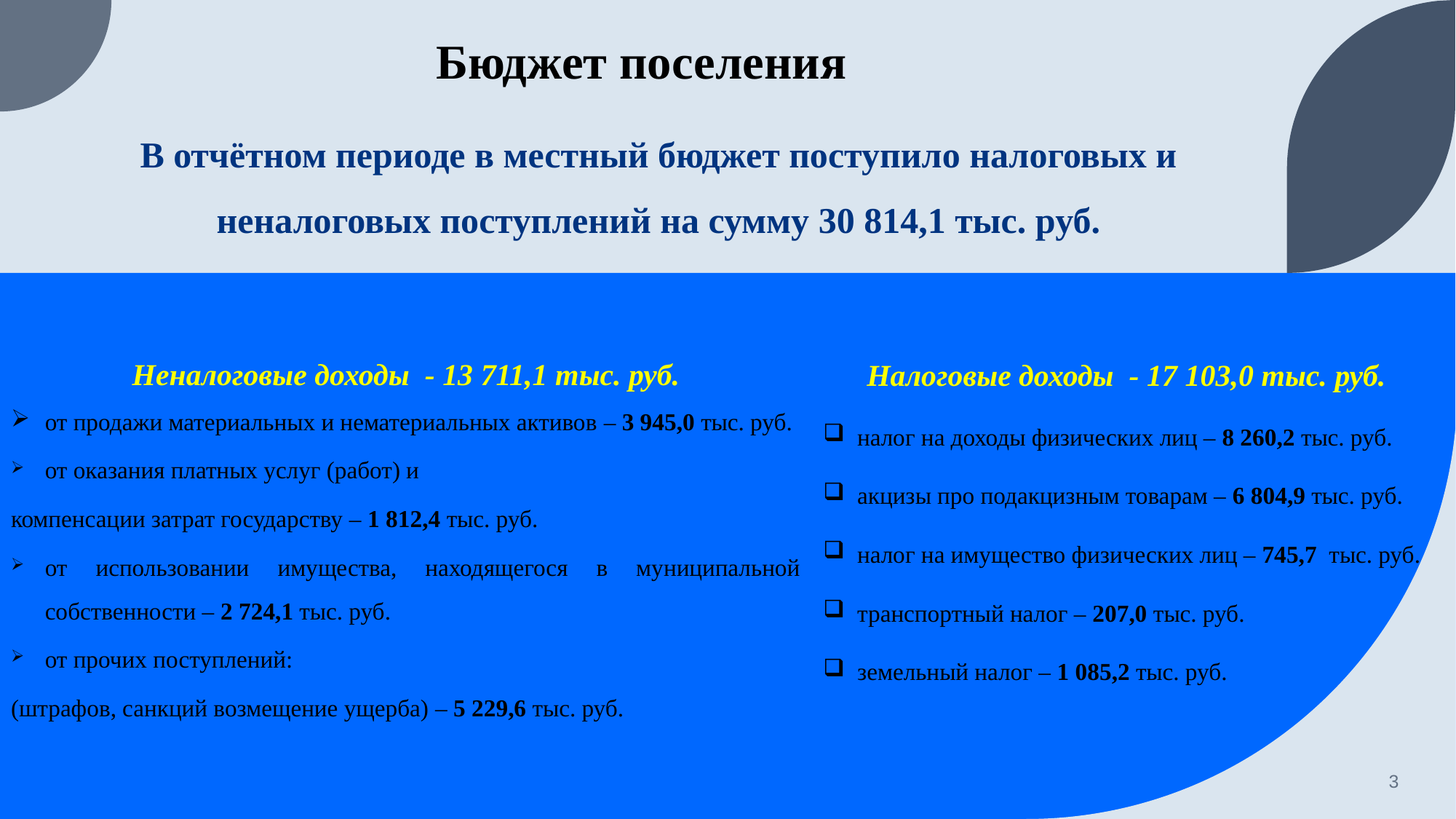

# Бюджет поселения
В отчётном периоде в местный бюджет поступило налоговых и неналоговых поступлений на сумму 30 814,1 тыс. руб.

Неналоговые доходы  - 13 711,1 тыс. руб.
от продажи материальных и нематериальных активов – 3 945,0 тыс. руб.
от оказания платных услуг (работ) и
компенсации затрат государству – 1 812,4 тыс. руб.
от использовании имущества, находящегося в муниципальной собственности – 2 724,1 тыс. руб.
от прочих поступлений:
(штрафов, санкций возмещение ущерба) – 5 229,6 тыс. руб.

Налоговые доходы  - 17 103,0 тыс. руб.
налог на доходы физических лиц – 8 260,2 тыс. руб.
акцизы про подакцизным товарам – 6 804,9 тыс. руб.
налог на имущество физических лиц – 745,7  тыс. руб.
транспортный налог – 207,0 тыс. руб.
земельный налог – 1 085,2 тыс. руб.

3